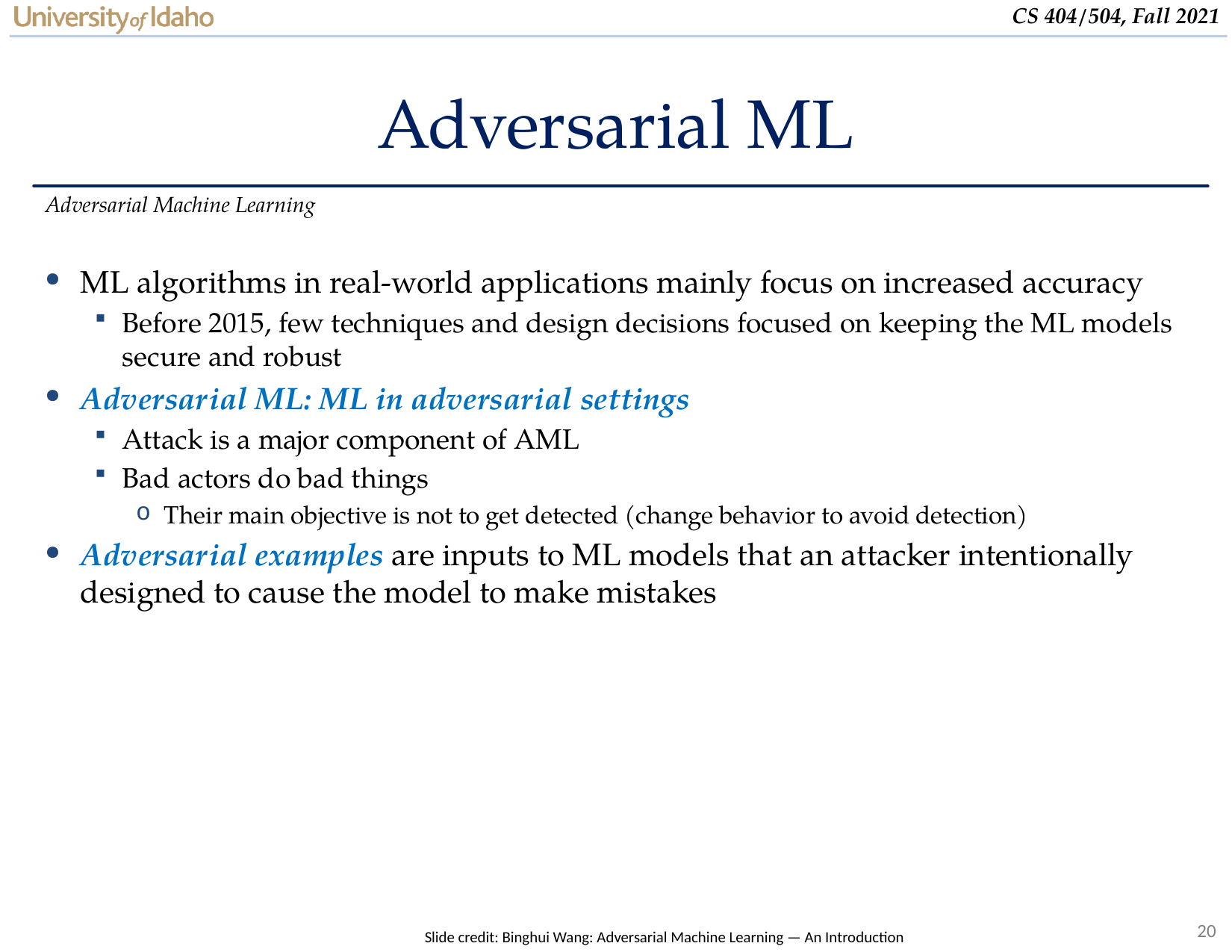

# Adversarial ML
Adversarial Machine Learning

ML algorithms in real-world applications mainly focus on increased accuracy
Before 2015, few techniques and design decisions focused on keeping the ML models secure and robust
Adversarial ML: ML in adversarial settings
Attack is a major component of AML
Bad actors do bad things
Their main objective is not to get detected (change behavior to avoid detection)
Adversarial examples are inputs to ML models that an attacker intentionally designed to cause the model to make mistakes

Slide credit: Binghui Wang: Adversarial Machine Learning — An Introduction